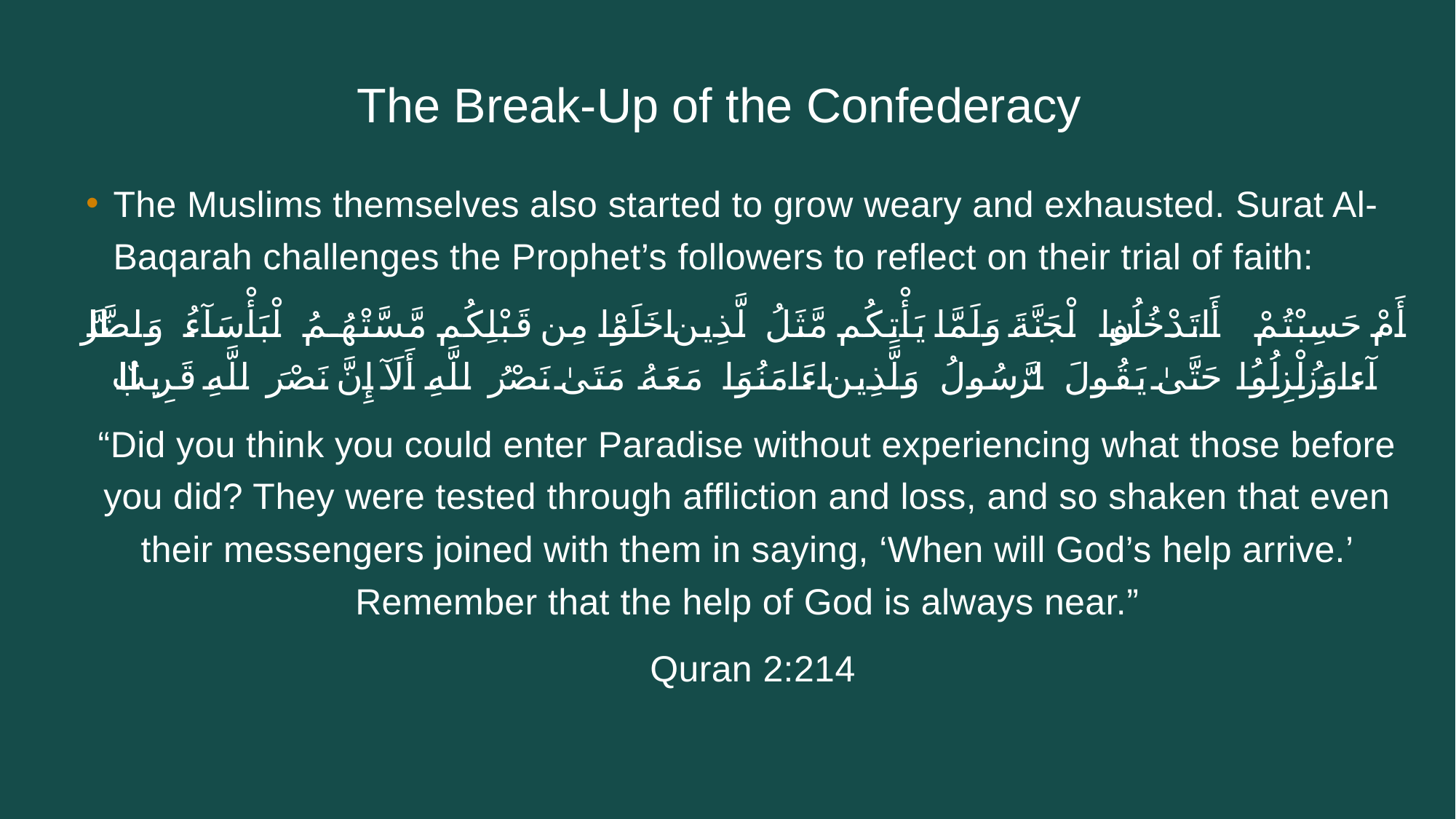

# The Break-Up of the Confederacy
The Muslims themselves also started to grow weary and exhausted. Surat Al-Baqarah challenges the Prophet’s followers to reflect on their trial of faith:
أَمْ حَسِبْتُمْ أَن تَدْخُلُوا۟ ٱلْجَنَّةَ وَلَمَّا يَأْتِكُم مَّثَلُ ٱلَّذِينَ خَلَوْا۟ مِن قَبْلِكُم مَّسَّتْهُمُ ٱلْبَأْسَآءُ وَٱلضَّرَّآءُ وَزُلْزِلُوا۟ حَتَّىٰ يَقُولَ ٱلرَّسُولُ وَٱلَّذِينَ ءَامَنُوا۟ مَعَهُۥ مَتَىٰ نَصْرُ ٱللَّهِ أَلَآ إِنَّ نَصْرَ ٱللَّهِ قَرِيبٌ
“Did you think you could enter Paradise without experiencing what those before you did? They were tested through affliction and loss, and so shaken that even their messengers joined with them in saying, ‘When will God’s help arrive.’ Remember that the help of God is always near.”
 Quran 2:214